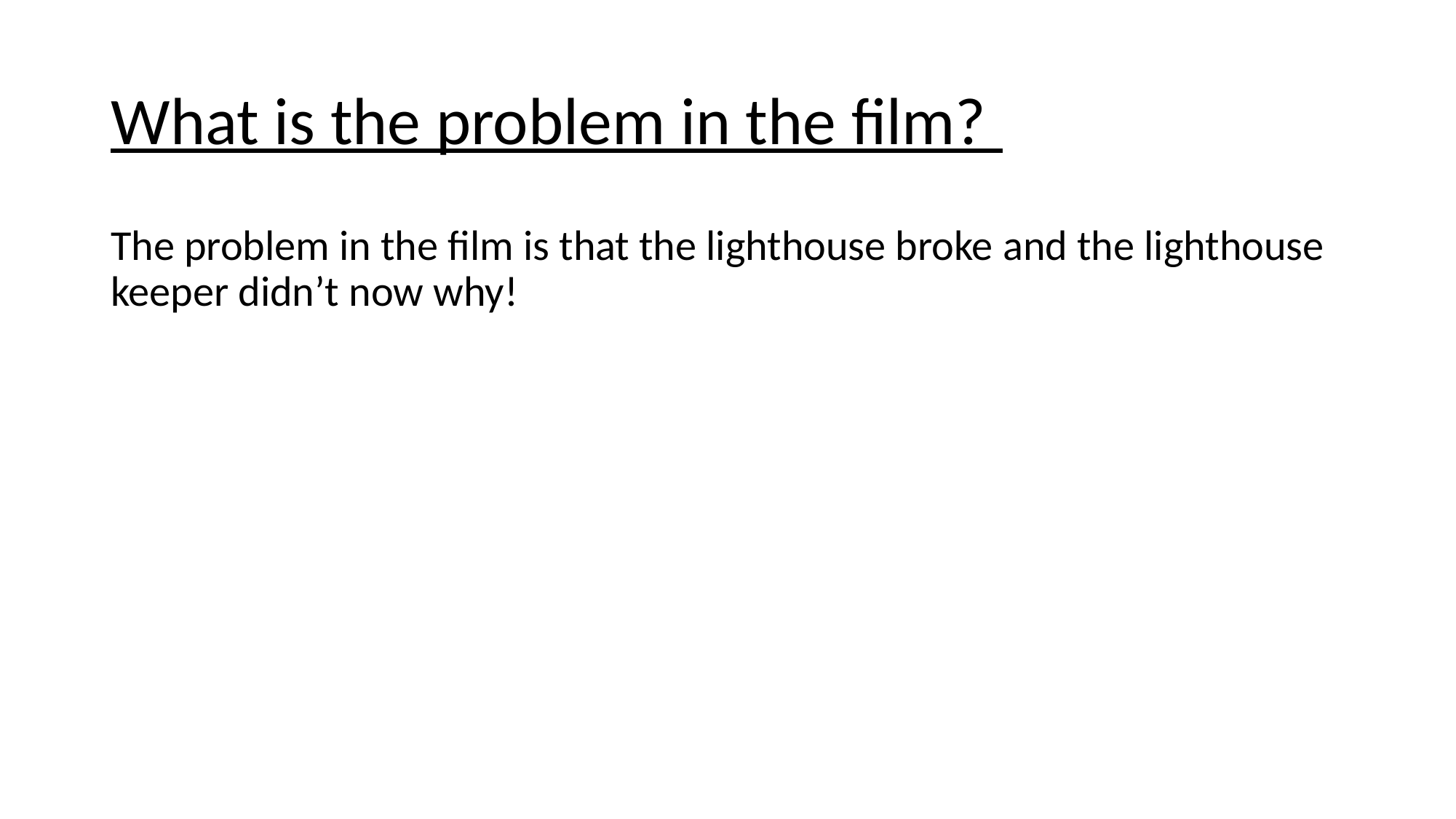

# What is the problem in the film?
The problem in the film is that the lighthouse broke and the lighthouse keeper didn’t now why!